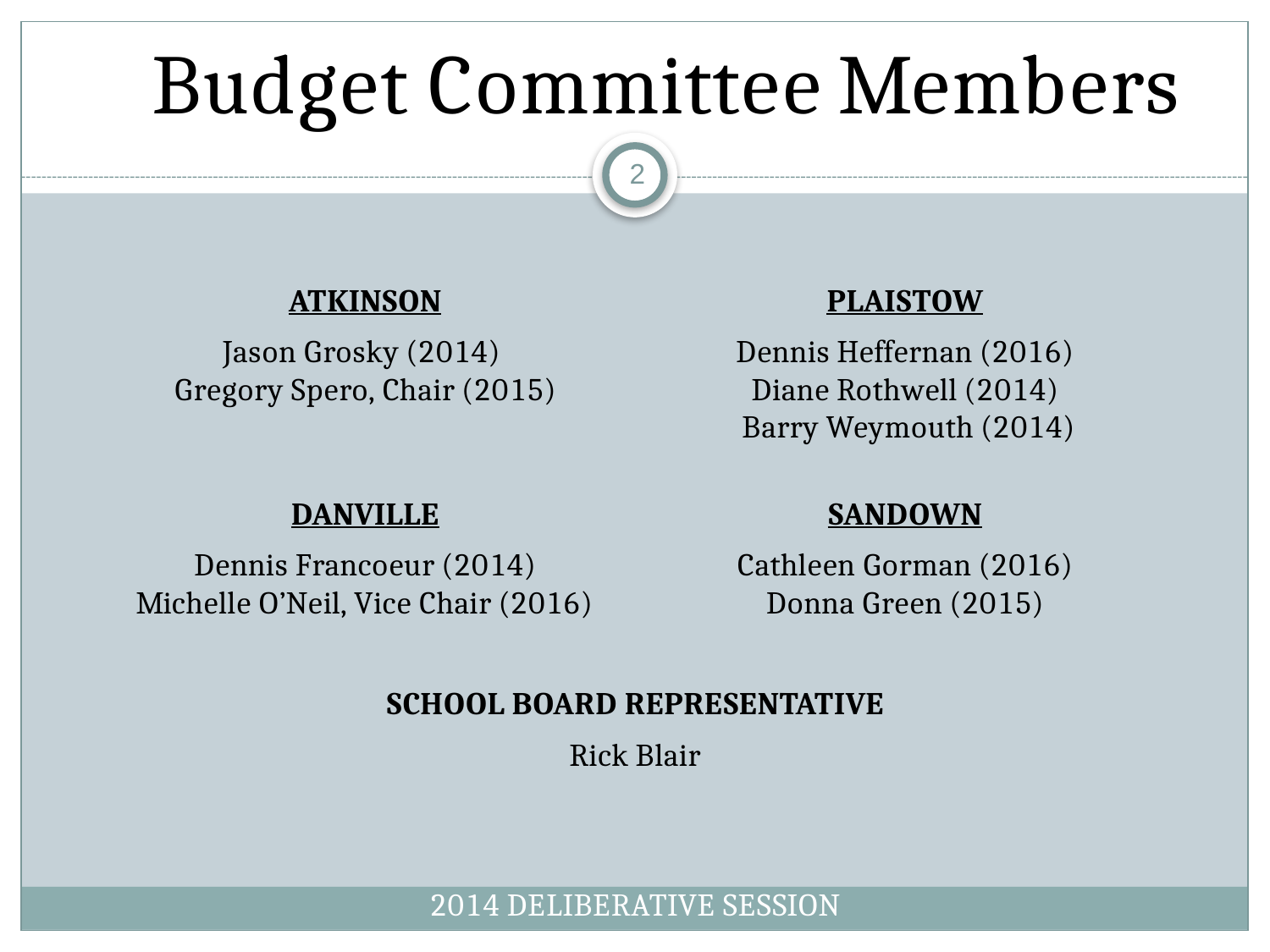

# Budget Committee Members
2
| ATKINSON | PLAISTOW |
| --- | --- |
| Jason Grosky (2014) Gregory Spero, Chair (2015) | Dennis Heffernan (2016) Diane Rothwell (2014) Barry Weymouth (2014) |
| DANVILLE | SANDOWN |
| Dennis Francoeur (2014) Michelle O’Neil, Vice Chair (2016) | Cathleen Gorman (2016) Donna Green (2015) |
|  |  |
| SCHOOL BOARD REPRESENTATIVE |  |
| Rick Blair |  |
2014 DELIBERATIVE SESSION